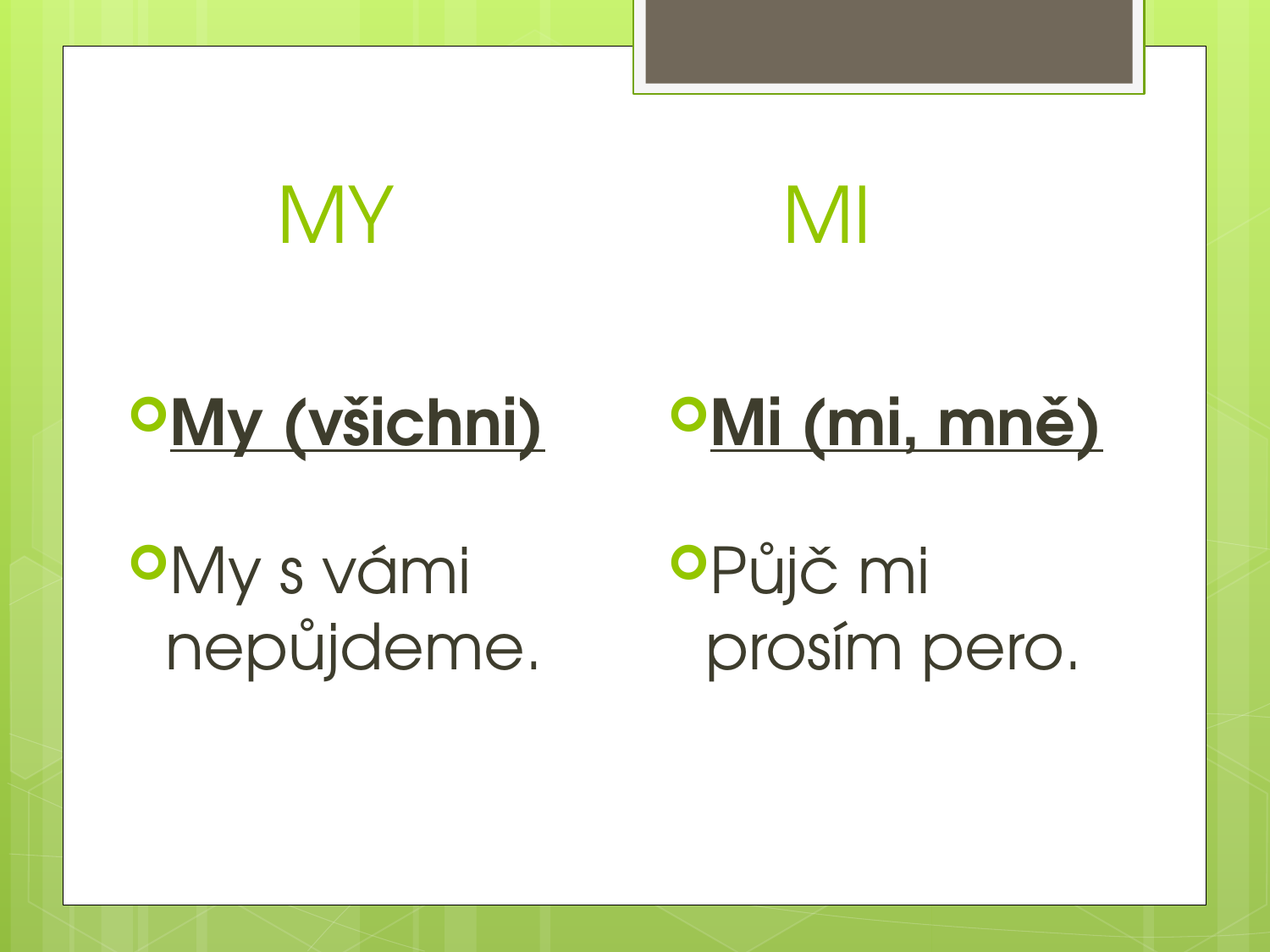

# MY                  MI
My (všichni)

My s vámi nepůjdeme.
Mi (mi, mně)

Půjč mi prosím pero.